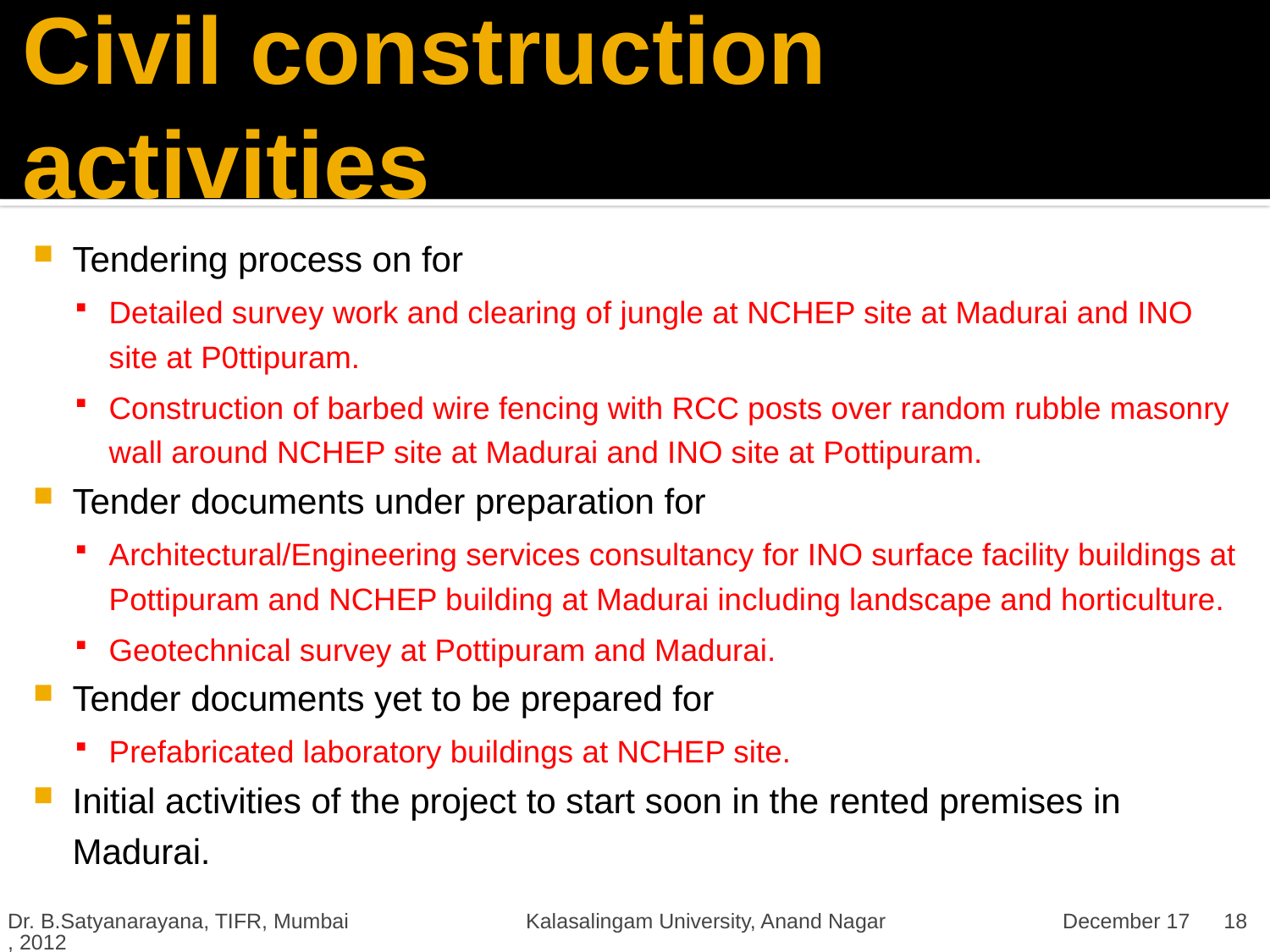

# Civil construction activities
Tendering process on for
Detailed survey work and clearing of jungle at NCHEP site at Madurai and INO site at P0ttipuram.
Construction of barbed wire fencing with RCC posts over random rubble masonry wall around NCHEP site at Madurai and INO site at Pottipuram.
Tender documents under preparation for
Architectural/Engineering services consultancy for INO surface facility buildings at Pottipuram and NCHEP building at Madurai including landscape and horticulture.
Geotechnical survey at Pottipuram and Madurai.
Tender documents yet to be prepared for
Prefabricated laboratory buildings at NCHEP site.
Initial activities of the project to start soon in the rented premises in Madurai.
Dr. B.Satyanarayana, TIFR, Mumbai                              Kalasalingam University, Anand Nagar                              December 17, 2012
18